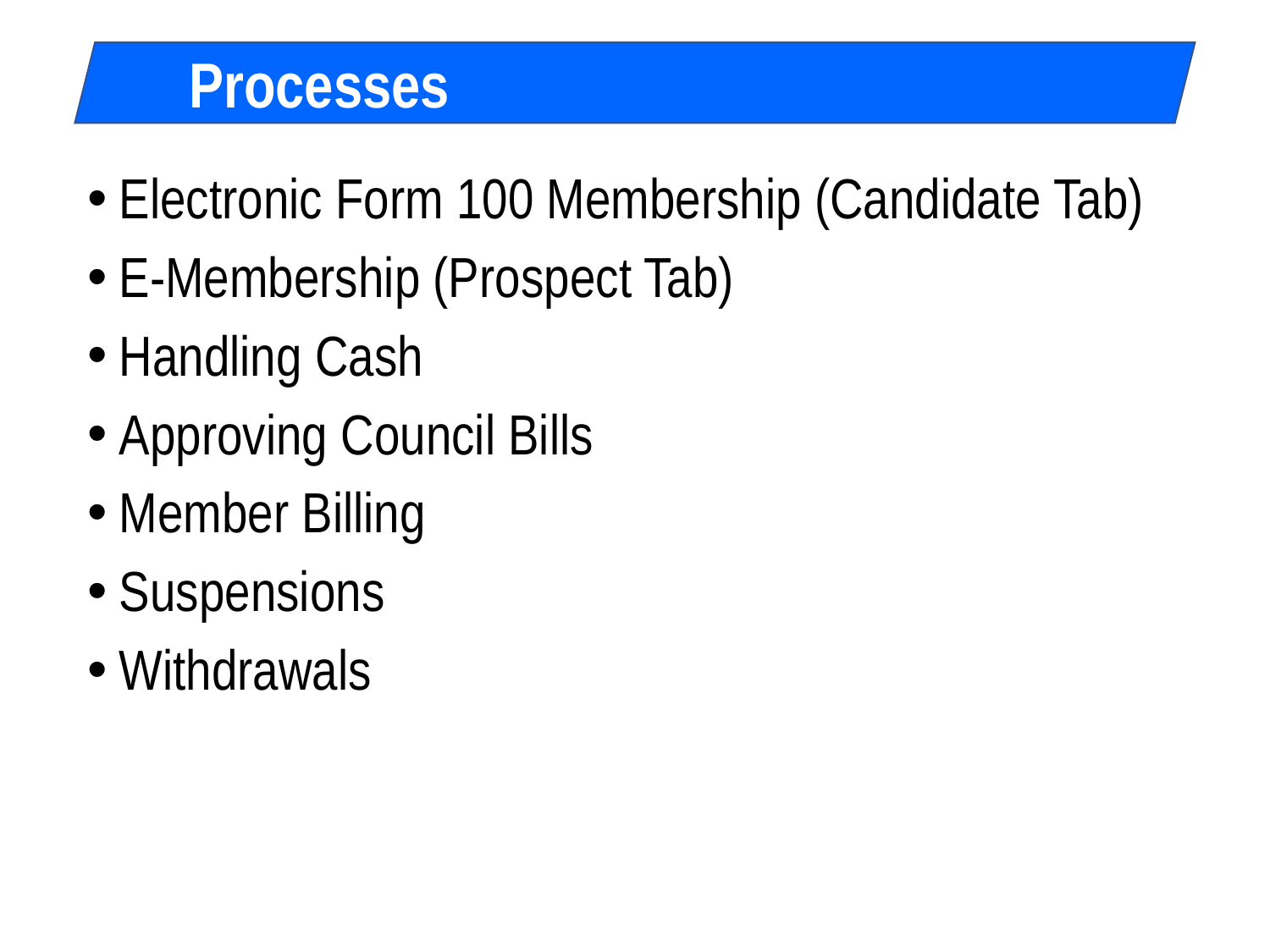

Processes
Electronic Form 100 Membership (Candidate Tab)
E-Membership (Prospect Tab)
Handling Cash
Approving Council Bills
Member Billing
Suspensions
Withdrawals